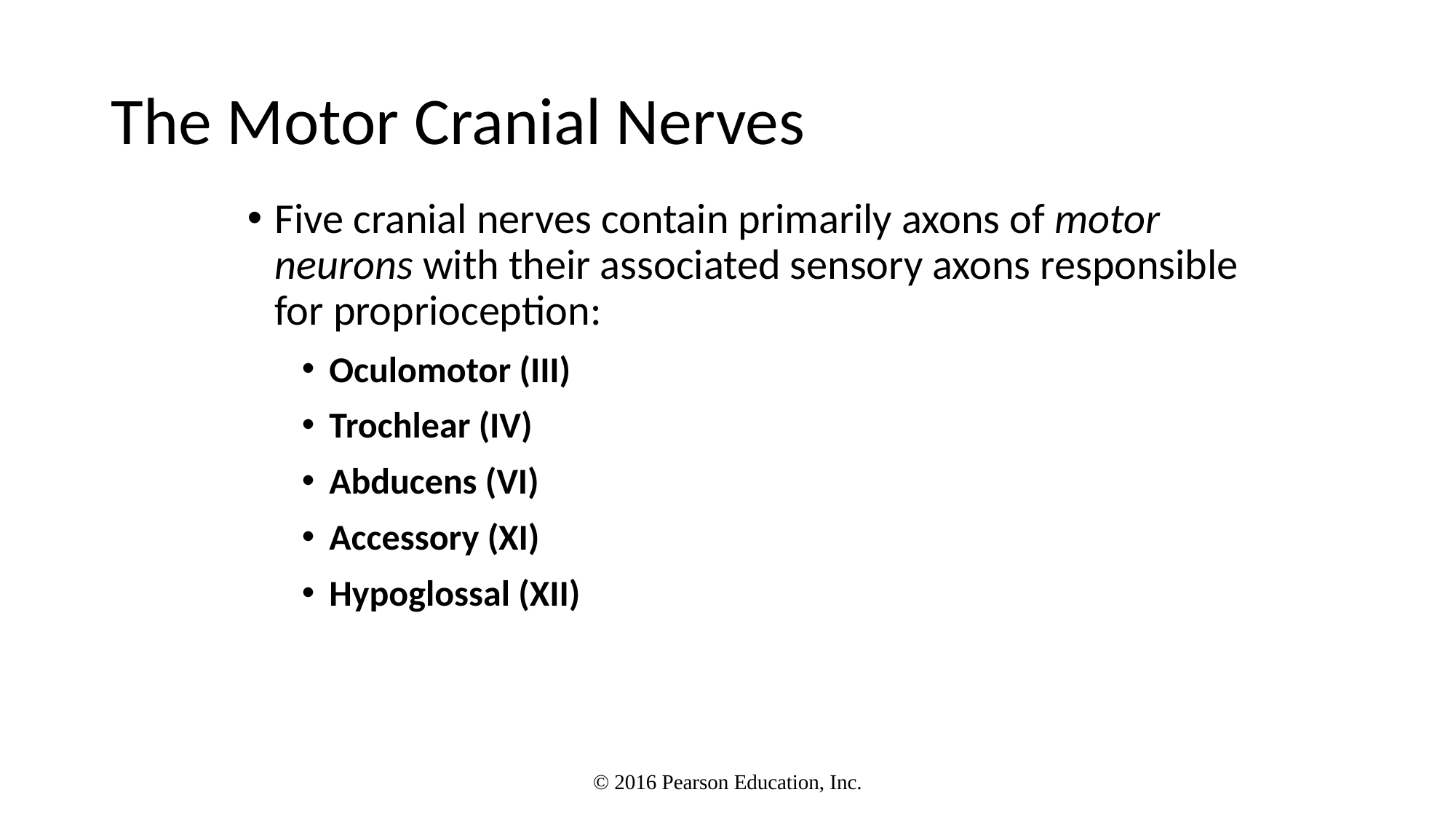

# The Motor Cranial Nerves
Five cranial nerves contain primarily axons of motor neurons with their associated sensory axons responsible for proprioception:
Oculomotor (III)
Trochlear (IV)
Abducens (VI)
Accessory (XI)
Hypoglossal (XII)

© 2016 Pearson Education, Inc.